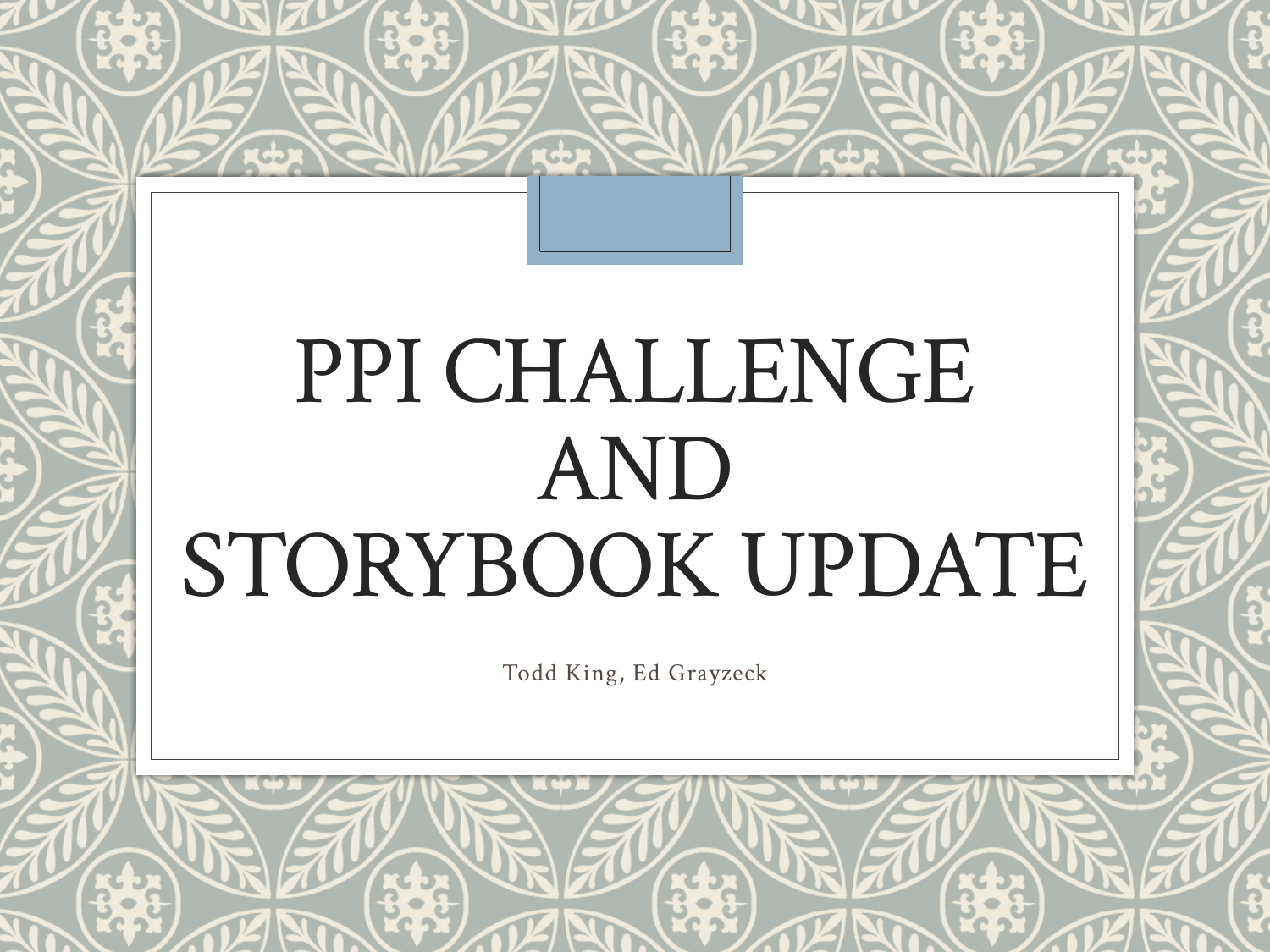

# PPI Challenge and Storybook Update
Todd King, Ed Grayzeck